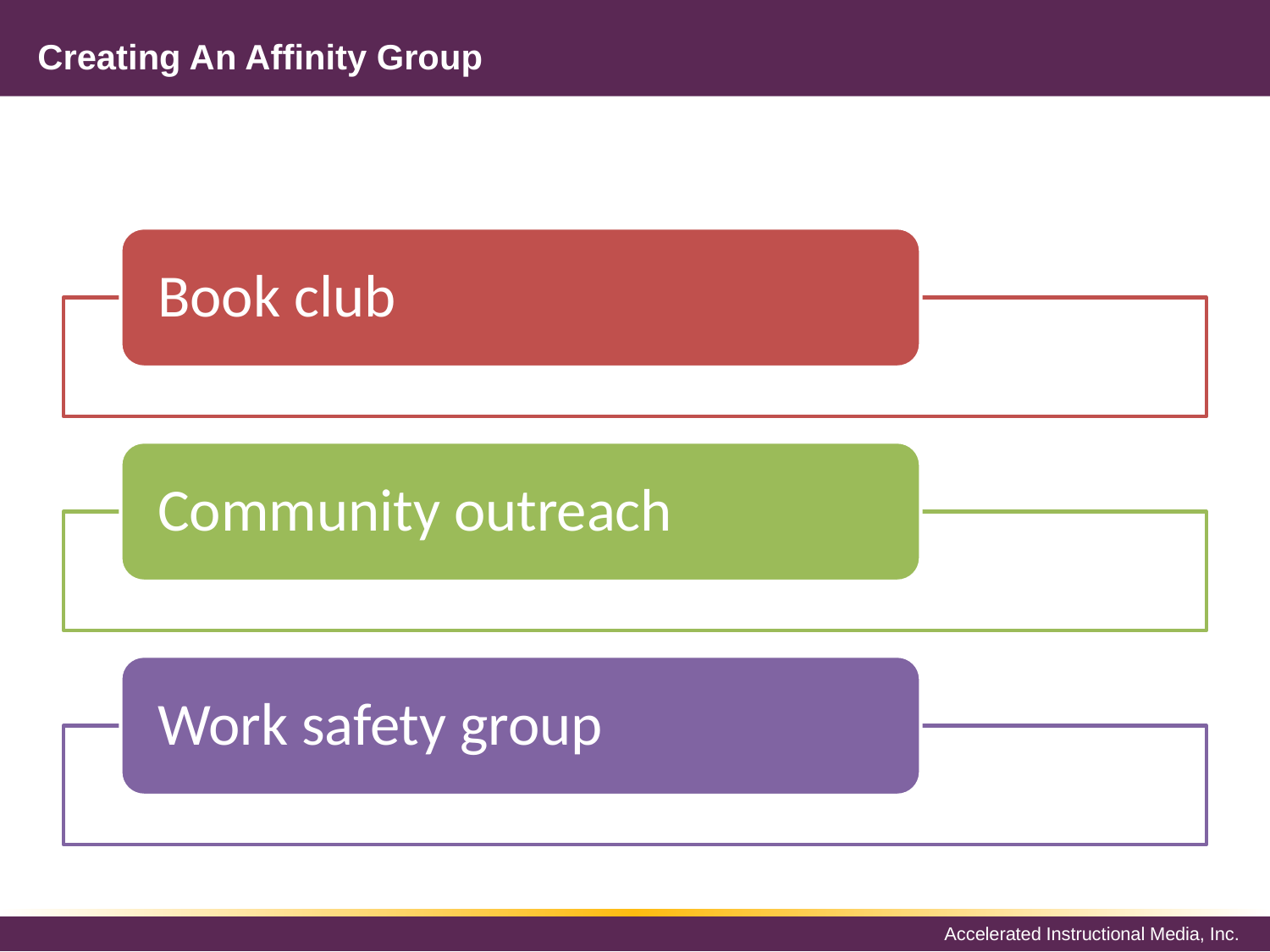

# Creating An Affinity Group

Book club

Community outreach

Work safety group